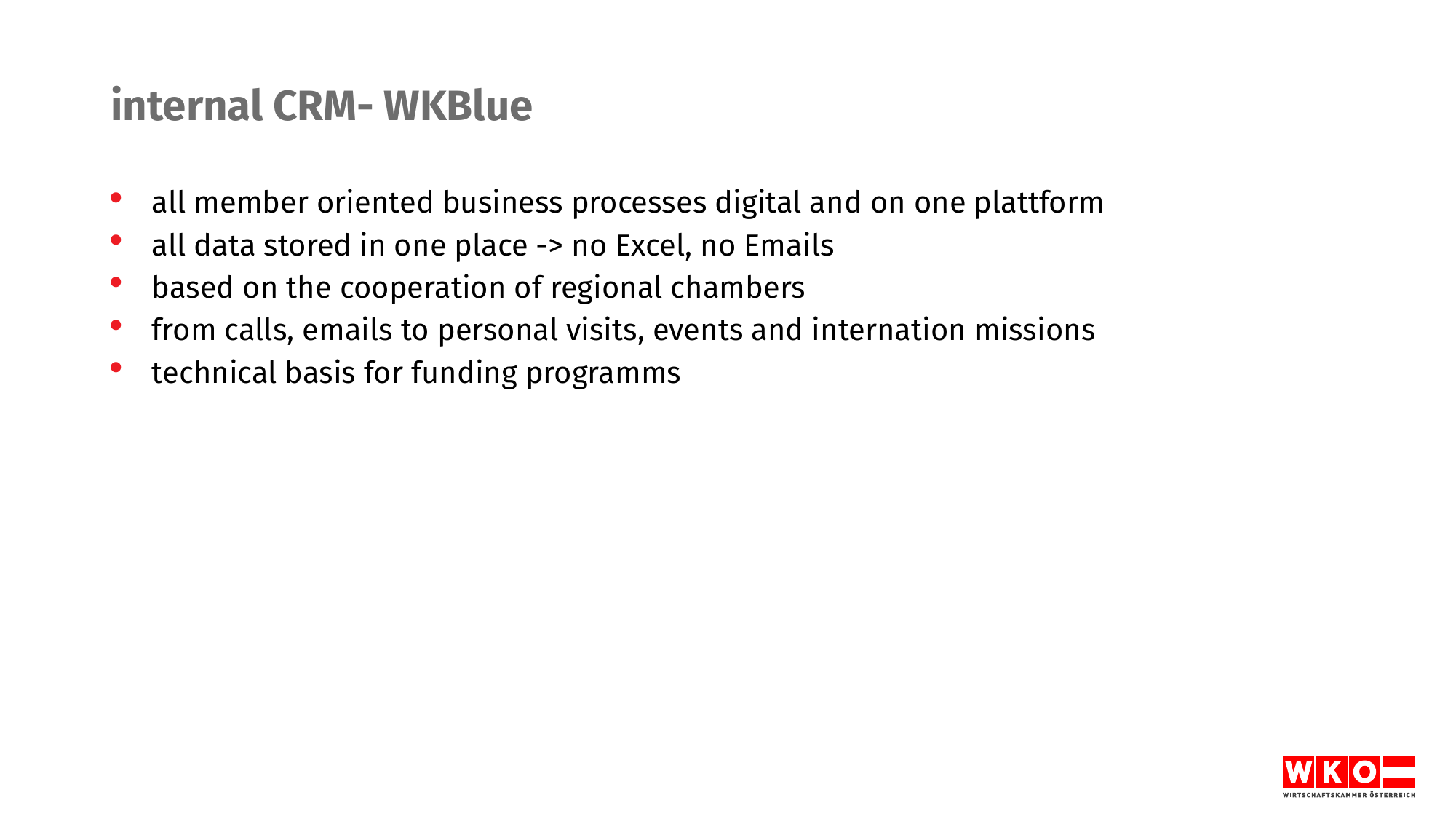

# internal CRM- WKBlue
all member oriented business processes digital and on one plattform
all data stored in one place -> no Excel, no Emails
based on the cooperation of regional chambers
from calls, emails to personal visits, events and internation missions
technical basis for funding programms